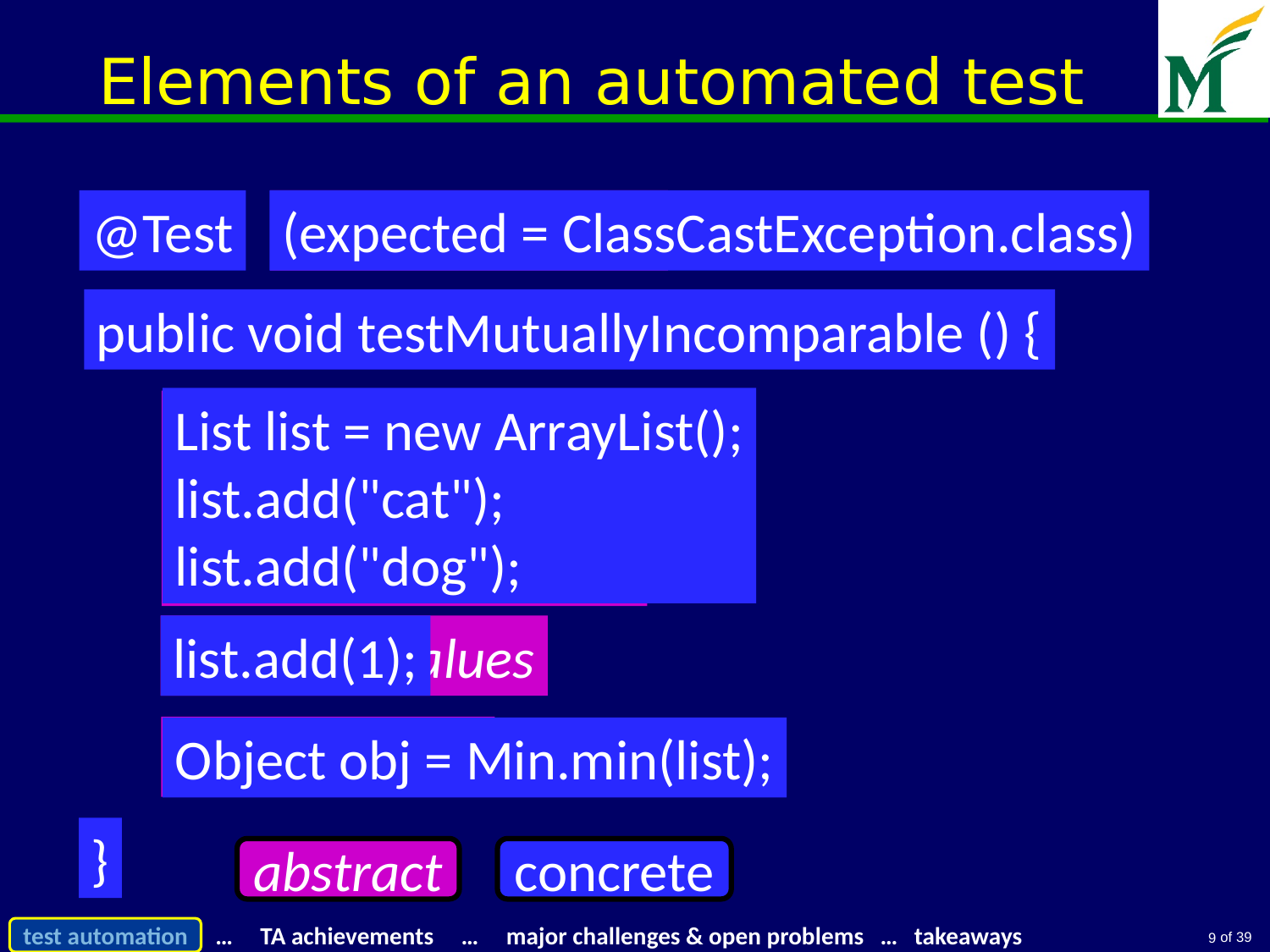

# Elements of an automated test
@Test
Expected output
(expected = ClassCastException.class)
public void testMutuallyIncomparable () {
List list = new ArrayList();
list.add("cat");
list.add("dog");

Prefix (setup) values

Test case values
list.add(1);
Postfix values
Object obj = Min.min(list);
}
abstract
concrete

9